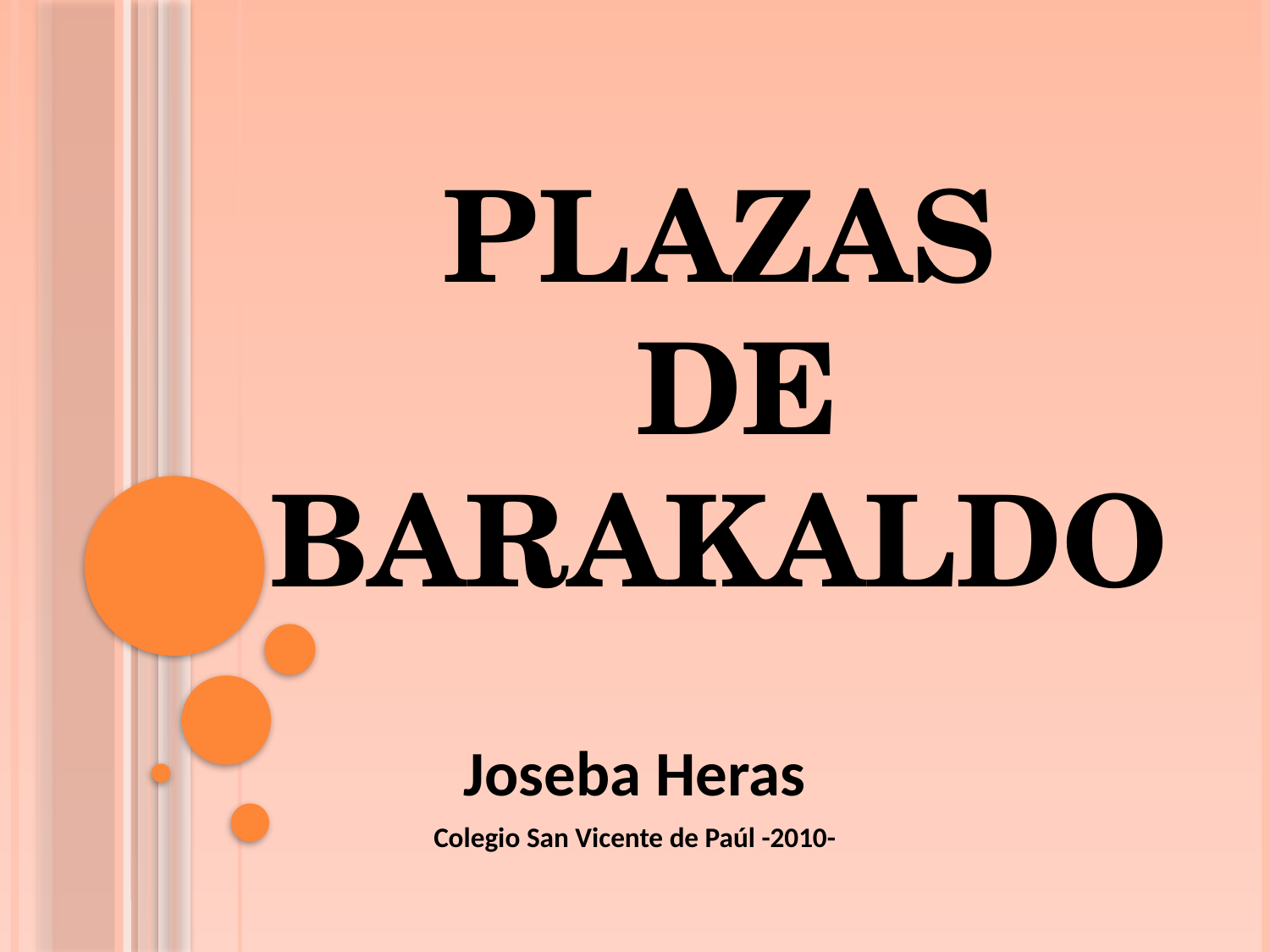

PLAZAS
 DE BARAKALDO
Joseba Heras
Colegio San Vicente de Paúl -2010-